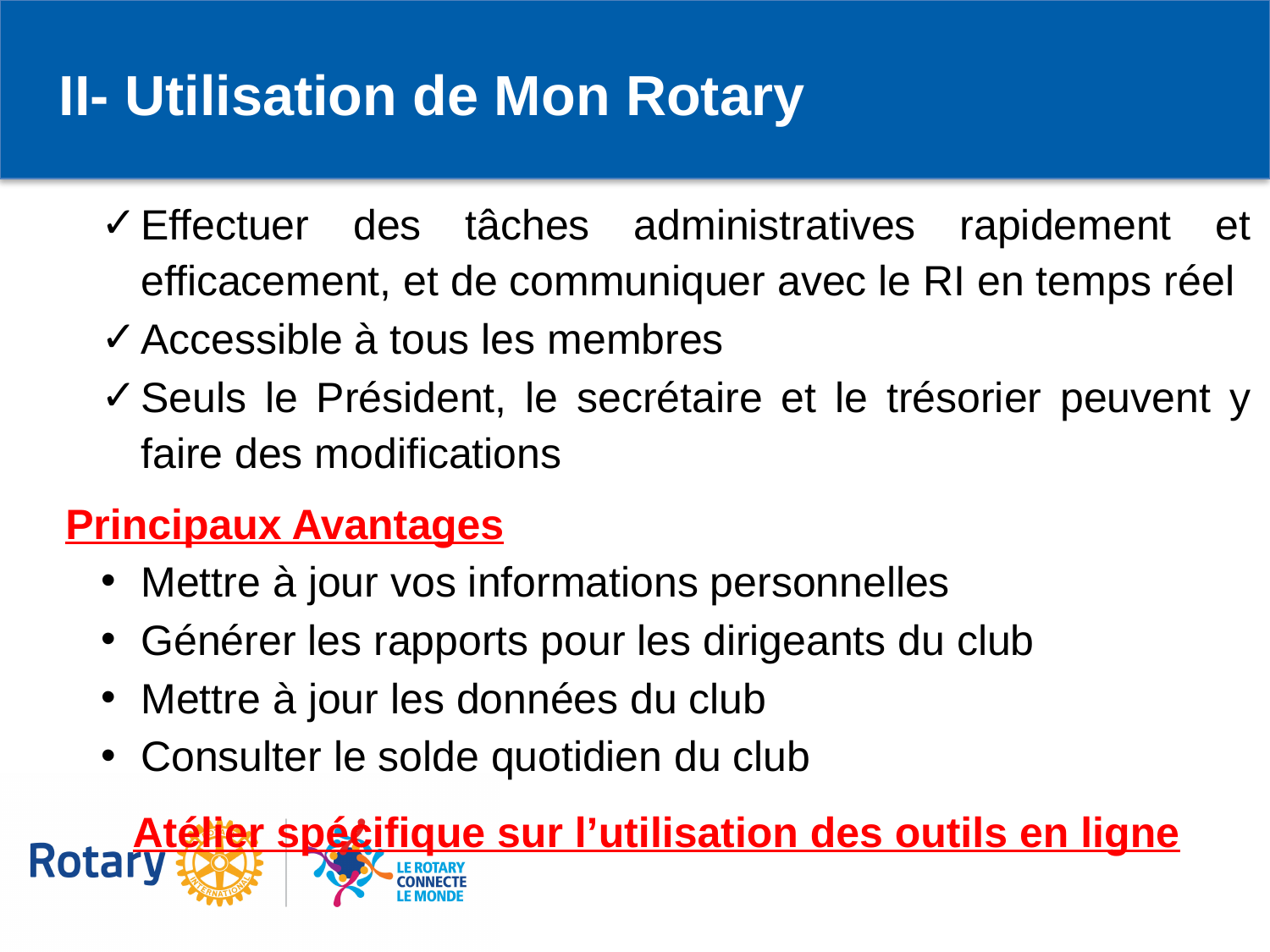

II- Utilisation de Mon Rotary
Effectuer des tâches administratives rapidement et efficacement, et de communiquer avec le RI en temps réel
Accessible à tous les membres
Seuls le Président, le secrétaire et le trésorier peuvent y faire des modifications
Principaux Avantages
Mettre à jour vos informations personnelles
Générer les rapports pour les dirigeants du club
Mettre à jour les données du club
Consulter le solde quotidien du club
Atélier spécifique sur l’utilisation des outils en ligne